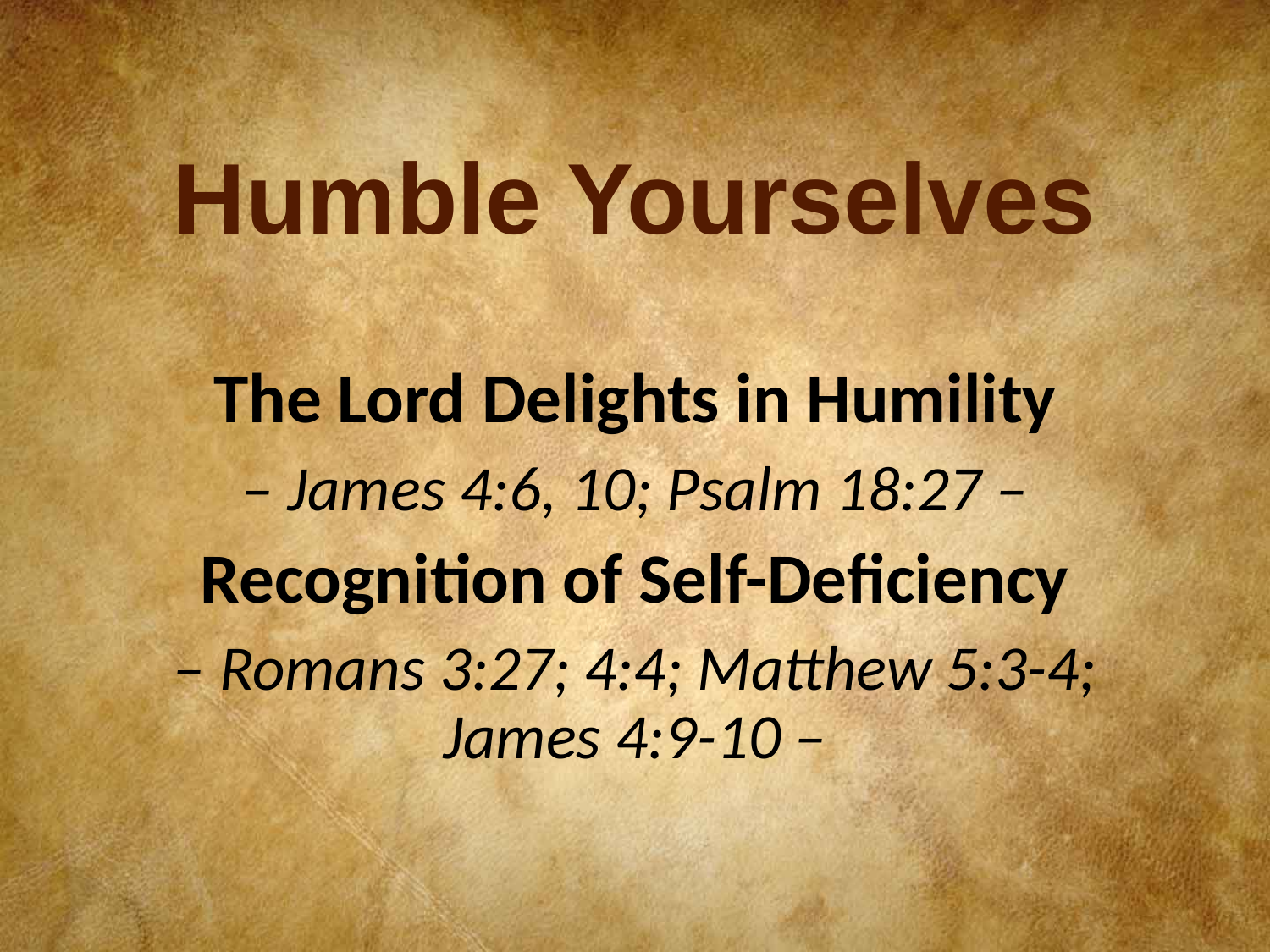

# Humble Yourselves

The Lord Delights in Humility
– James 4:6, 10; Psalm 18:27 –
Recognition of Self-Deficiency
– Romans 3:27; 4:4; Matthew 5:3-4; James 4:9-10 –